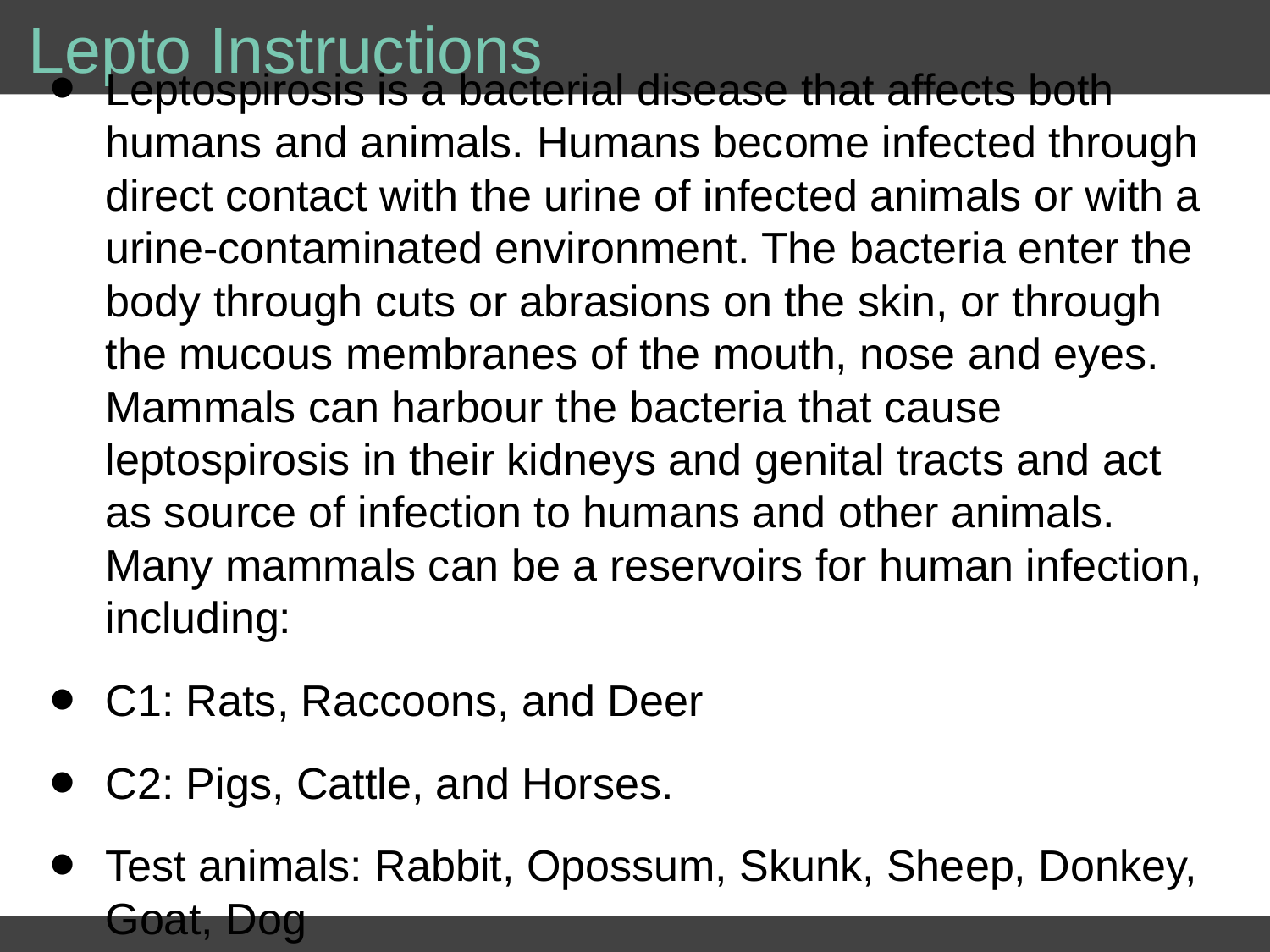

# Lepto Instructions
Leptospirosis is a bacterial disease that affects both humans and animals. Humans become infected through direct contact with the urine of infected animals or with a urine-contaminated environment. The bacteria enter the body through cuts or abrasions on the skin, or through the mucous membranes of the mouth, nose and eyes. Mammals can harbour the bacteria that cause leptospirosis in their kidneys and genital tracts and act as source of infection to humans and other animals. Many mammals can be a reservoirs for human infection, including:
C1: Rats, Raccoons, and Deer
C2: Pigs, Cattle, and Horses.
Test animals: Rabbit, Opossum, Skunk, Sheep, Donkey, Goat, Dog